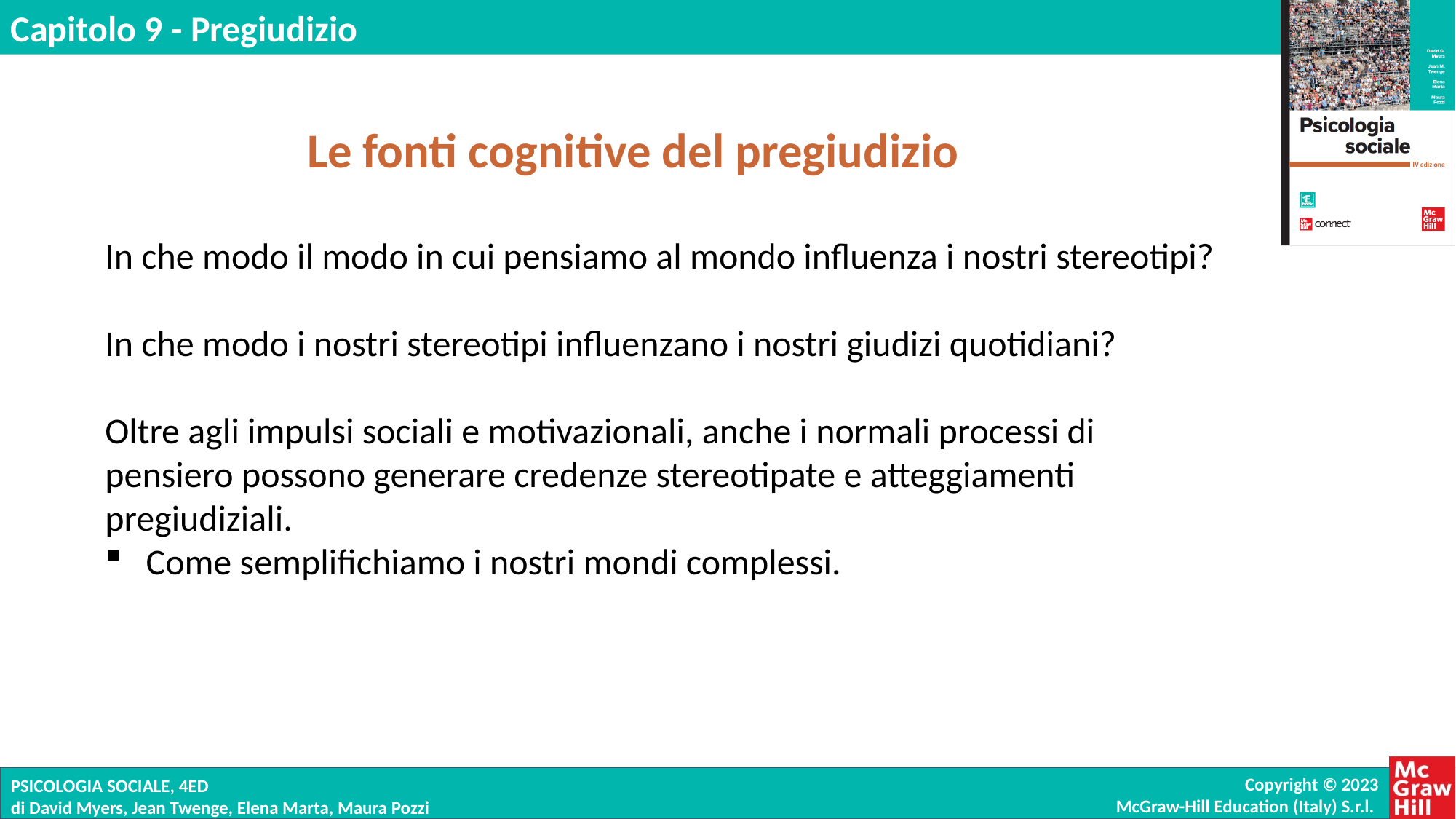

Le fonti cognitive del pregiudizio
In che modo il modo in cui pensiamo al mondo influenza i nostri stereotipi?

In che modo i nostri stereotipi influenzano i nostri giudizi quotidiani?

Oltre agli impulsi sociali e motivazionali, anche i normali processi di pensiero possono generare credenze stereotipate e atteggiamenti pregiudiziali.
Come semplifichiamo i nostri mondi complessi.